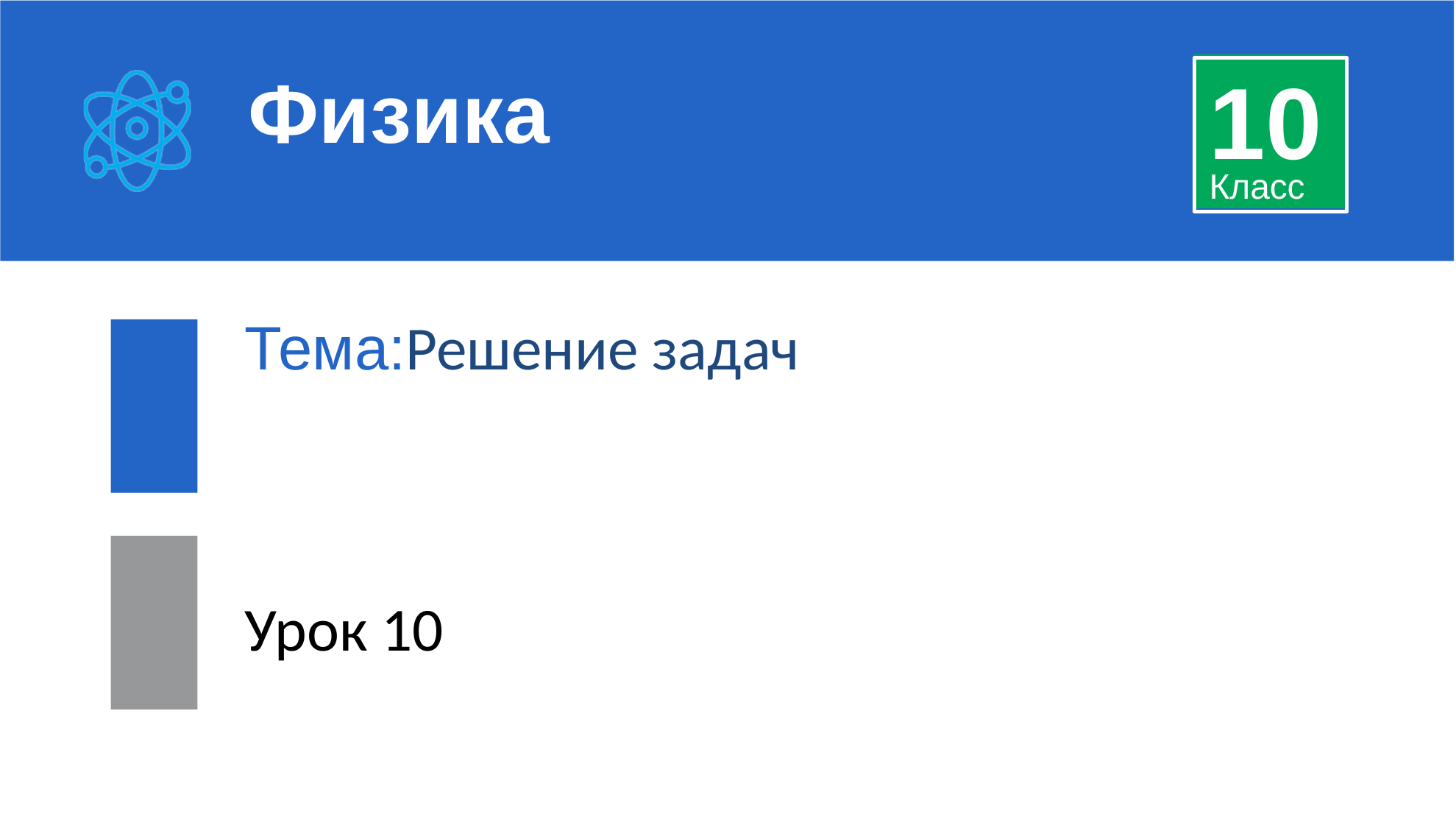

10
Физика

Класс

Тема:Решение задач

Урок 10